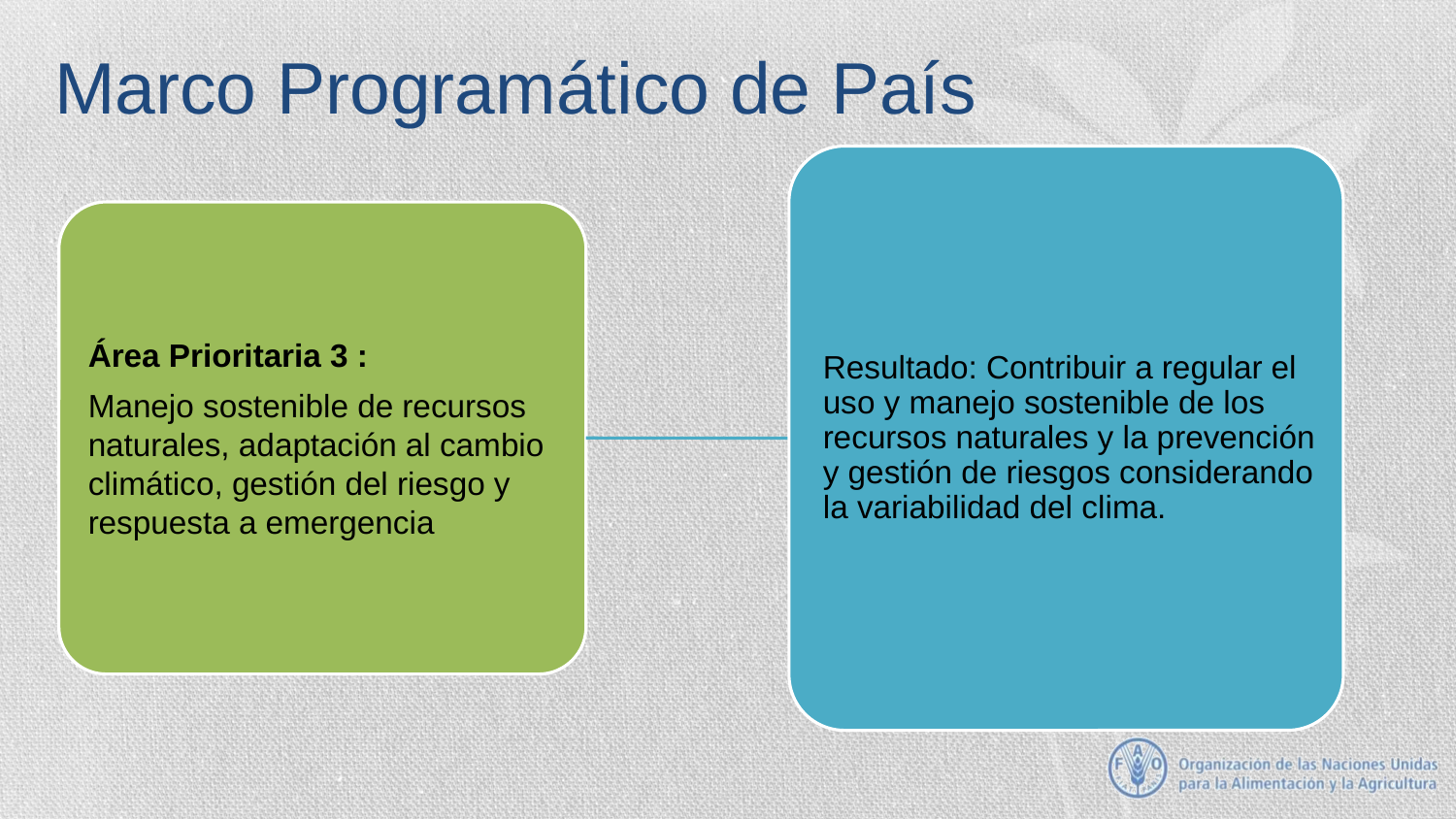

# Marco Programático de País
Área Prioritaria 3 :
Manejo sostenible de recursos naturales, adaptación al cambio climático, gestión del riesgo y respuesta a emergencia

Resultado: Contribuir a regular el uso y manejo sostenible de los recursos naturales y la prevención y gestión de riesgos considerando la variabilidad del clima.